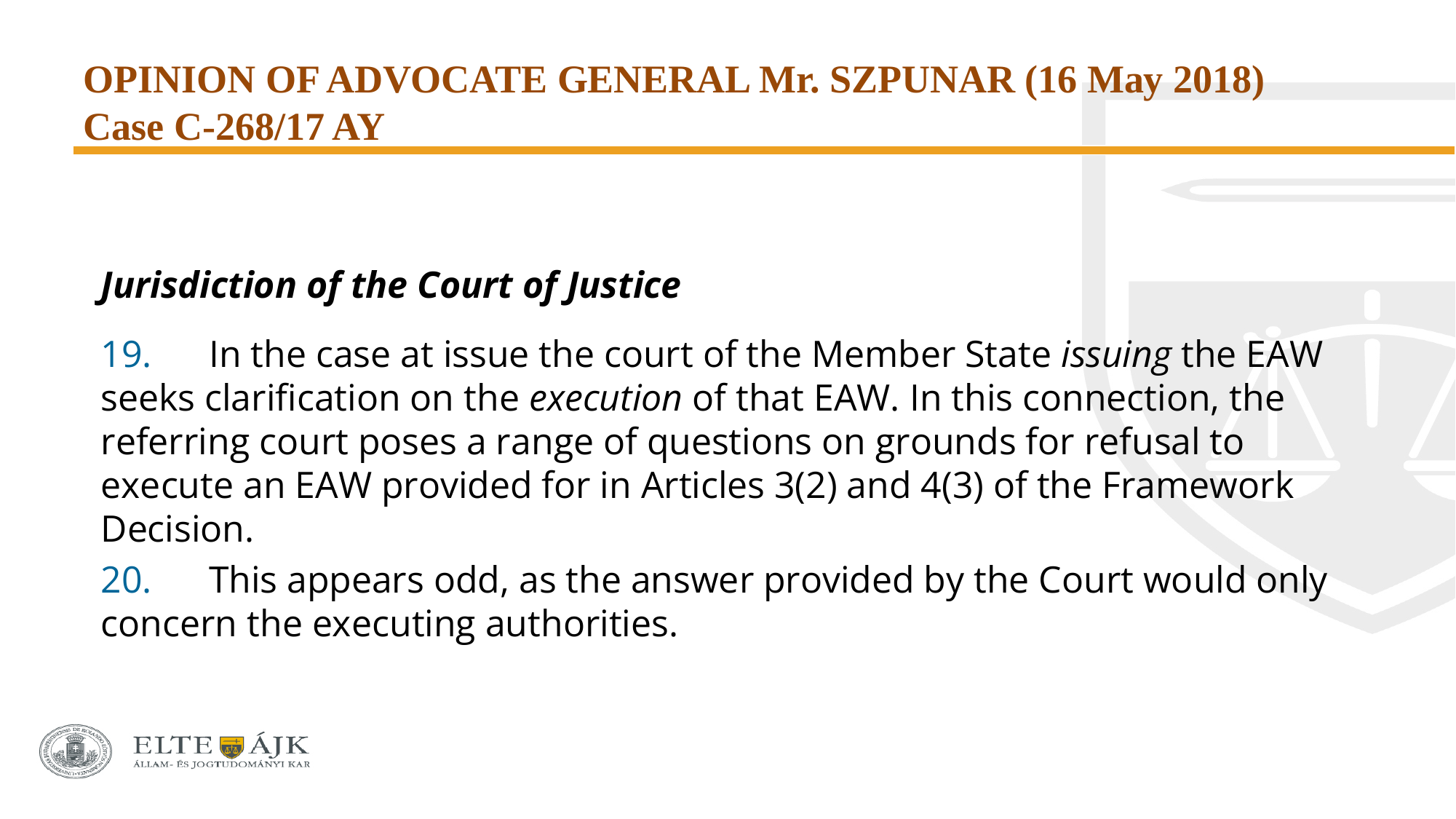

# OPINION OF ADVOCATE GENERAL Mr. SZPUNAR (16 May 2018) Case C‑268/17 AY
Jurisdiction of the Court of Justice
19.      In the case at issue the court of the Member State issuing the EAW seeks clarification on the execution of that EAW. In this connection, the referring court poses a range of questions on grounds for refusal to execute an EAW provided for in Articles 3(2) and 4(3) of the Framework Decision.
20.      This appears odd, as the answer provided by the Court would only concern the executing authorities.